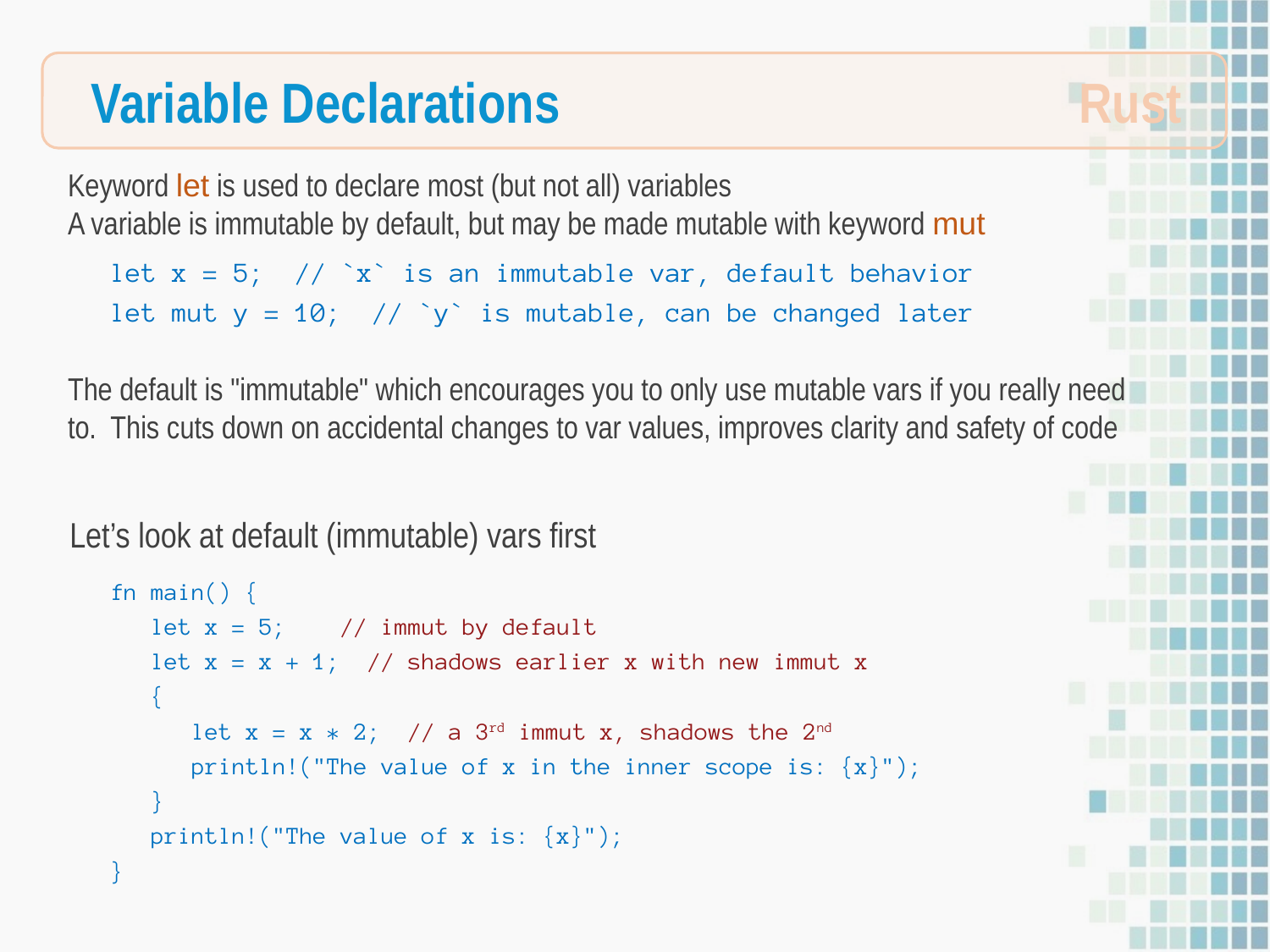

Variable Declarations
Rust

Keyword let is used to declare most (but not all) variables
A variable is immutable by default, but may be made mutable with keyword mut
let x = 5;  // `x` is an immutable var, default behavior
let mut y = 10;  // `y` is mutable, can be changed later
The default is "immutable" which encourages you to only use mutable vars if you really need to.  This cuts down on accidental changes to var values, improves clarity and safety of code
Let’s look at default (immutable) vars first
fn main() {
   let x = 5;    // immut by default
   let x = x + 1;  // shadows earlier x with new immut x
   {
      let x = x * 2;  // a 3rd immut x, shadows the 2nd
      println!("The value of x in the inner scope is: {x}");
   }
   println!("The value of x is: {x}");
}